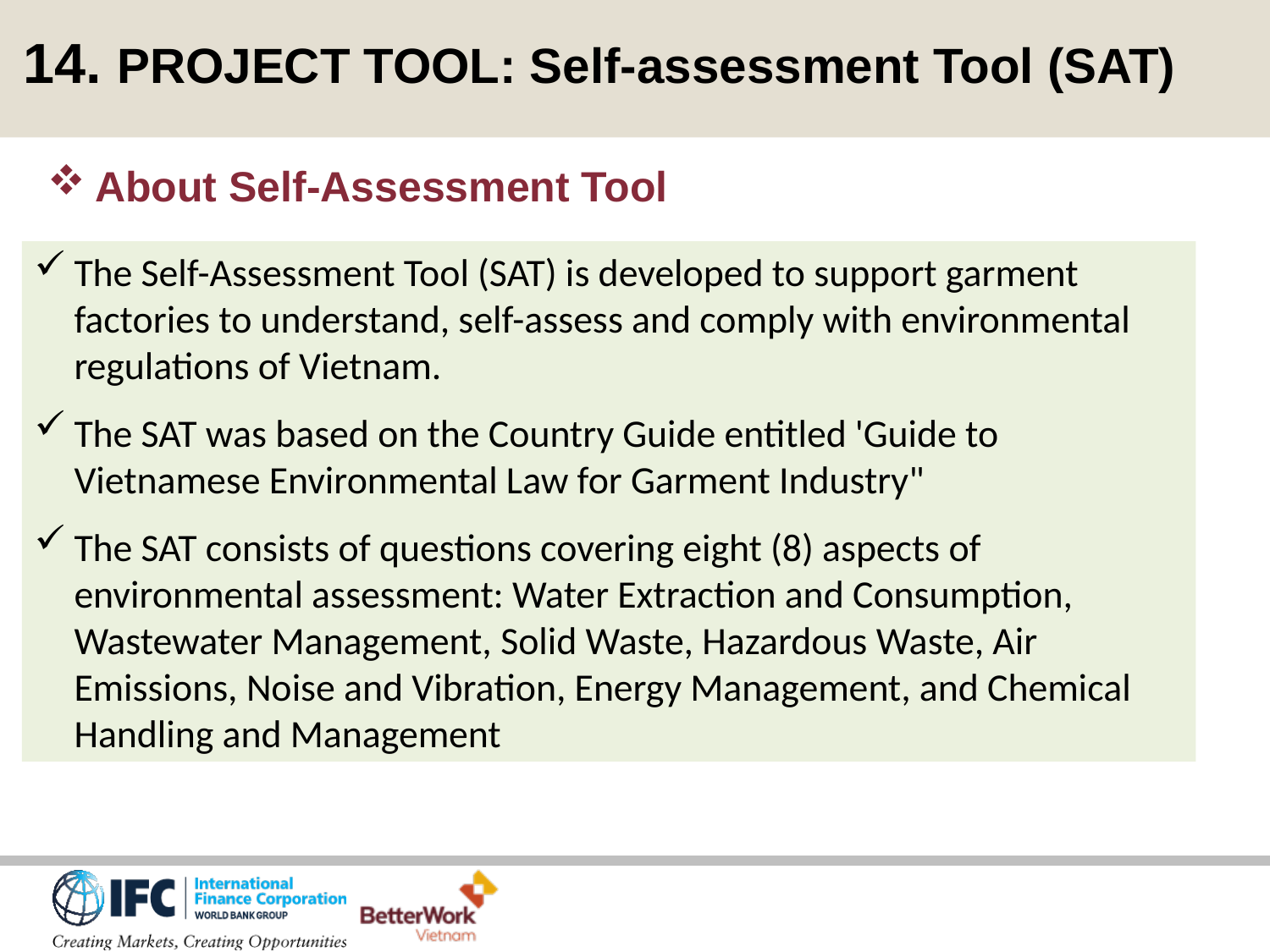

14. PROJECT TOOL: Self-assessment Tool (SAT)

About Self-Assessment Tool

The Self-Assessment Tool (SAT) is developed to support garment factories to understand, self-assess and comply with environmental regulations of Vietnam.
The SAT was based on the Country Guide entitled 'Guide to Vietnamese Environmental Law for Garment Industry"
The SAT consists of questions covering eight (8) aspects of environmental assessment: Water Extraction and Consumption, Wastewater Management, Solid Waste, Hazardous Waste, Air Emissions, Noise and Vibration, Energy Management, and Chemical Handling and Management